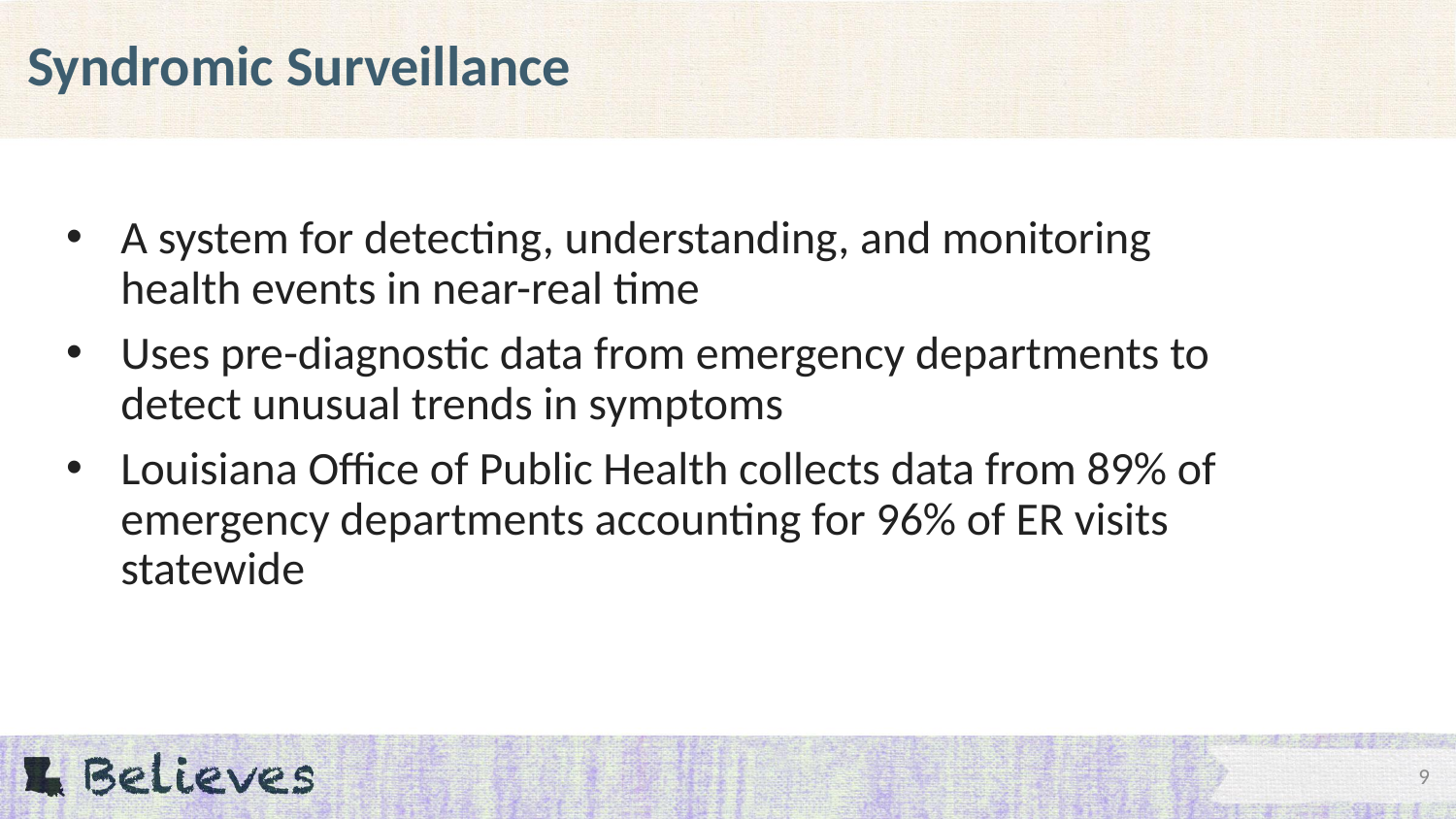

# Syndromic Surveillance
A system for detecting, understanding, and monitoring health events in near-real time
Uses pre-diagnostic data from emergency departments to detect unusual trends in symptoms
Louisiana Office of Public Health collects data from 89% of emergency departments accounting for 96% of ER visits statewide